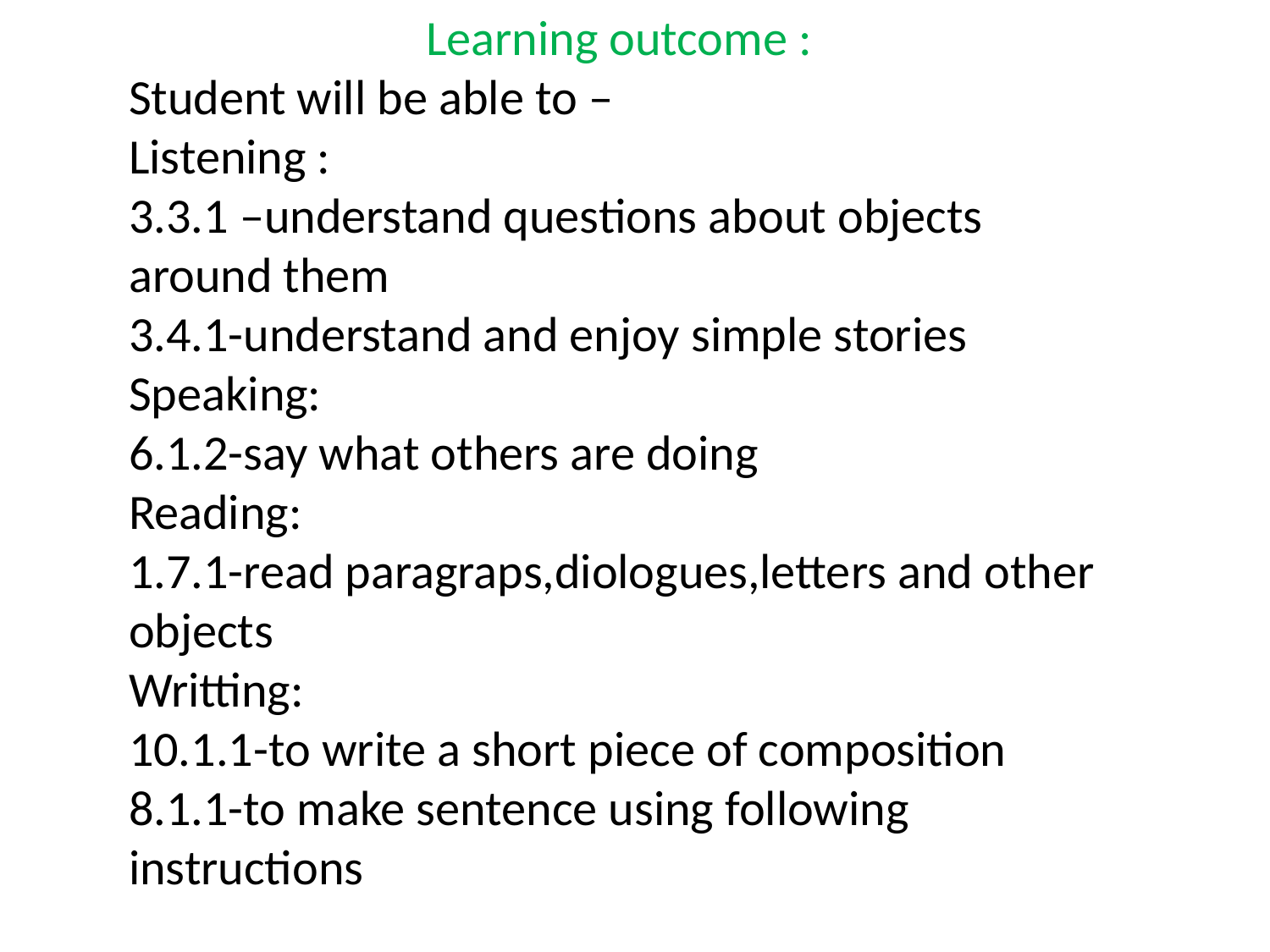

Learning outcome :
Student will be able to –
Listening :
3.3.1 –understand questions about objects around them
3.4.1-understand and enjoy simple stories
Speaking:
6.1.2-say what others are doing
Reading:
1.7.1-read paragraps,diologues,letters and other objects
Writting:
10.1.1-to write a short piece of composition
8.1.1-to make sentence using following instructions